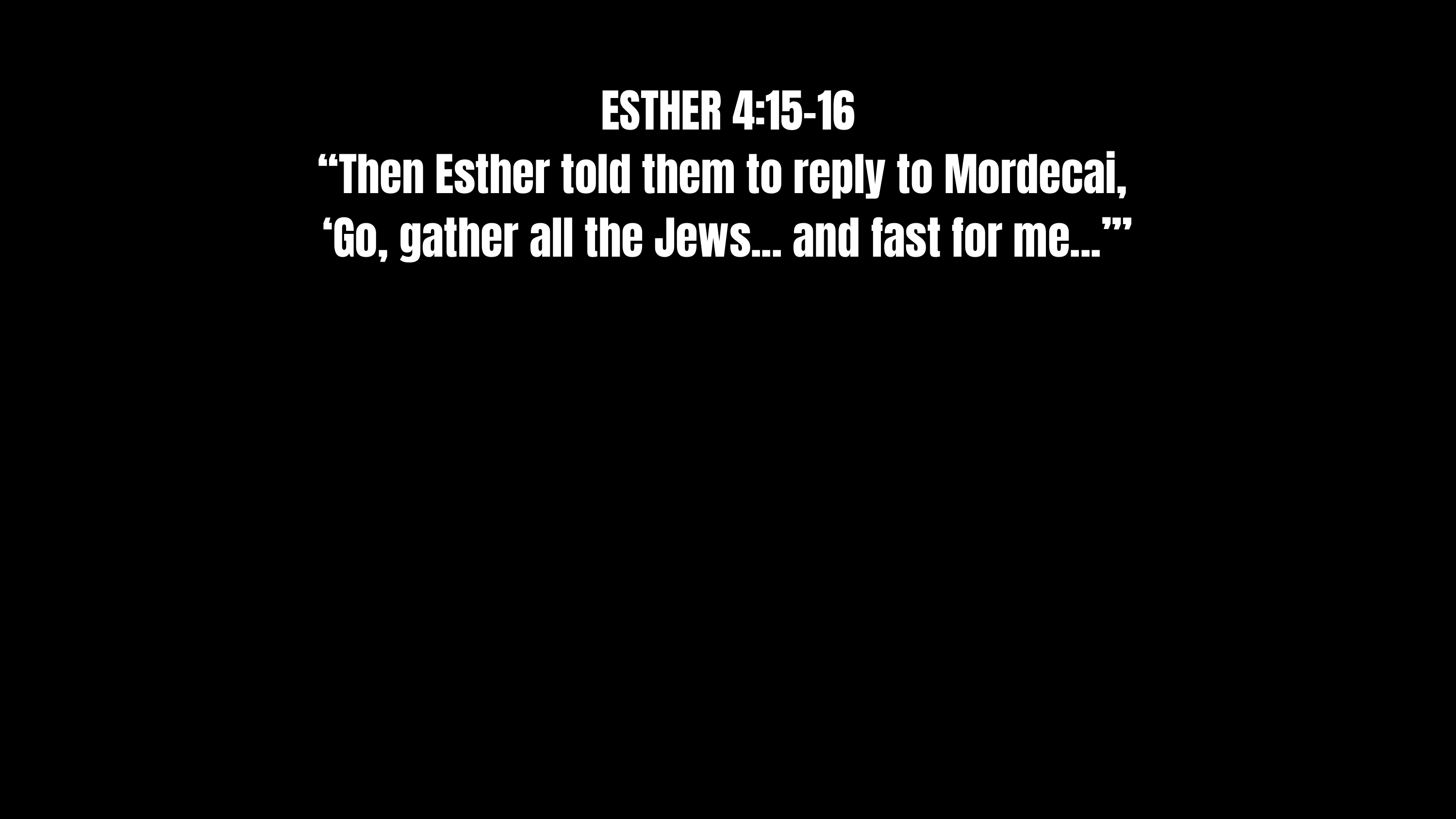

ESTHER 4:15–16
“Then Esther told them to reply to Mordecai,
‘Go, gather all the Jews... and fast for me...’”